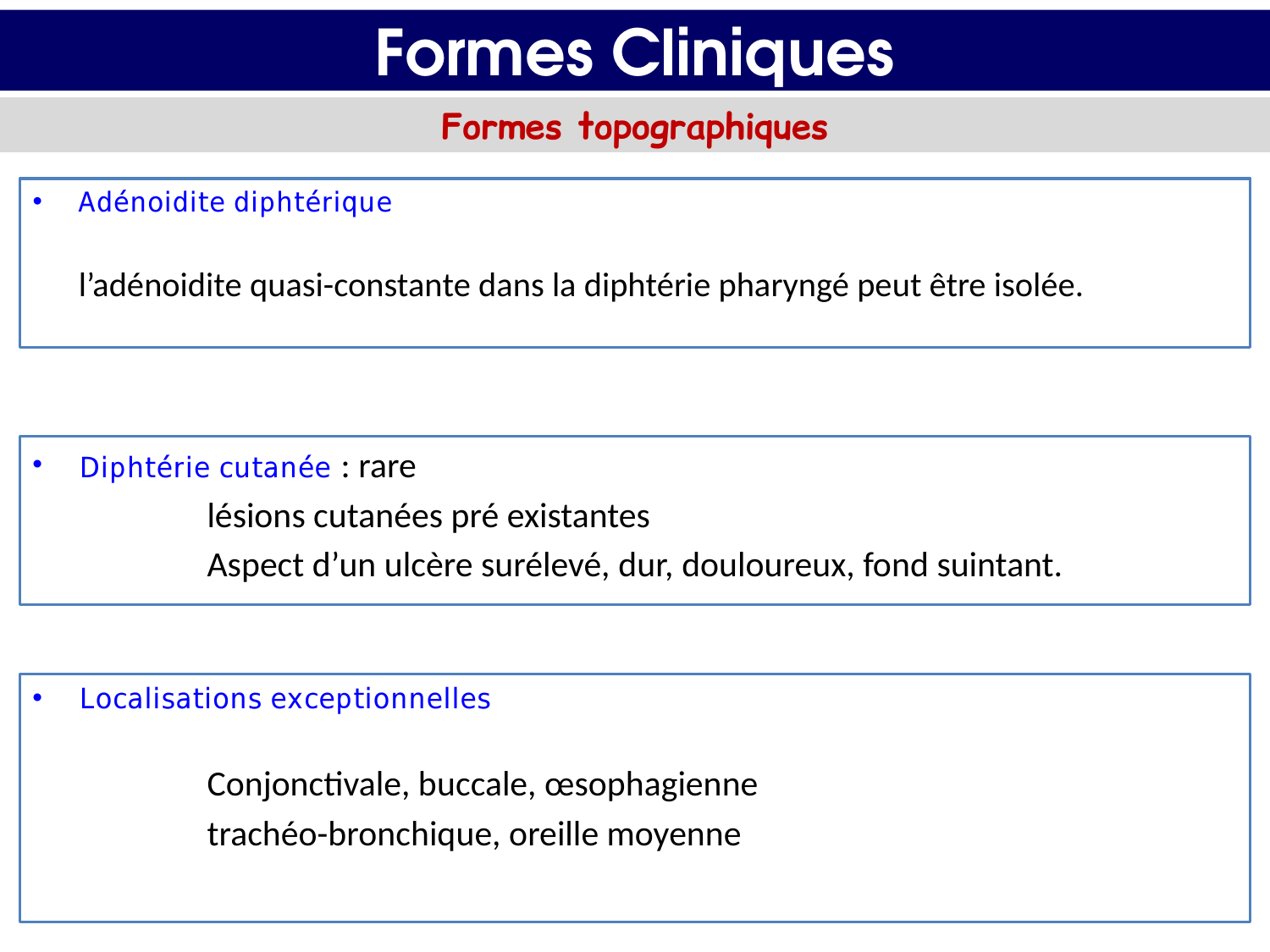

# Formes Cliniques
Formes topographiques
Adénoidite diphtérique

		l’adénoidite quasi-constante dans la diphtérie pharyngé peut être isolée.
Diphtérie cutanée : rare
		lésions cutanées pré existantes
		Aspect d’un ulcère surélevé, dur, douloureux, fond suintant.
Localisations exceptionnelles

		Conjonctivale, buccale, œsophagienne
		trachéo-bronchique, oreille moyenne